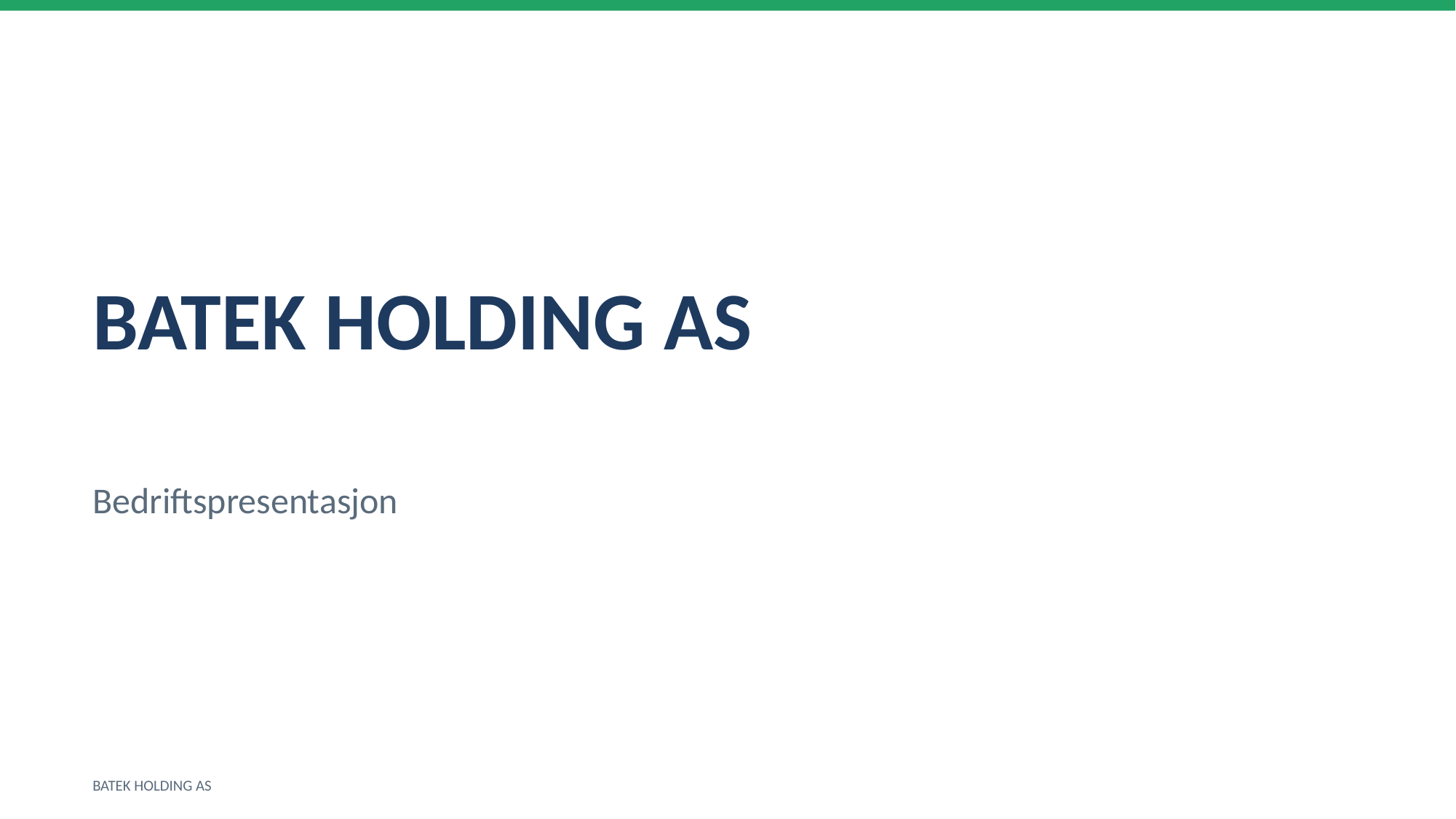

BATEK HOLDING AS
Bedriftspresentasjon
BATEK HOLDING AS